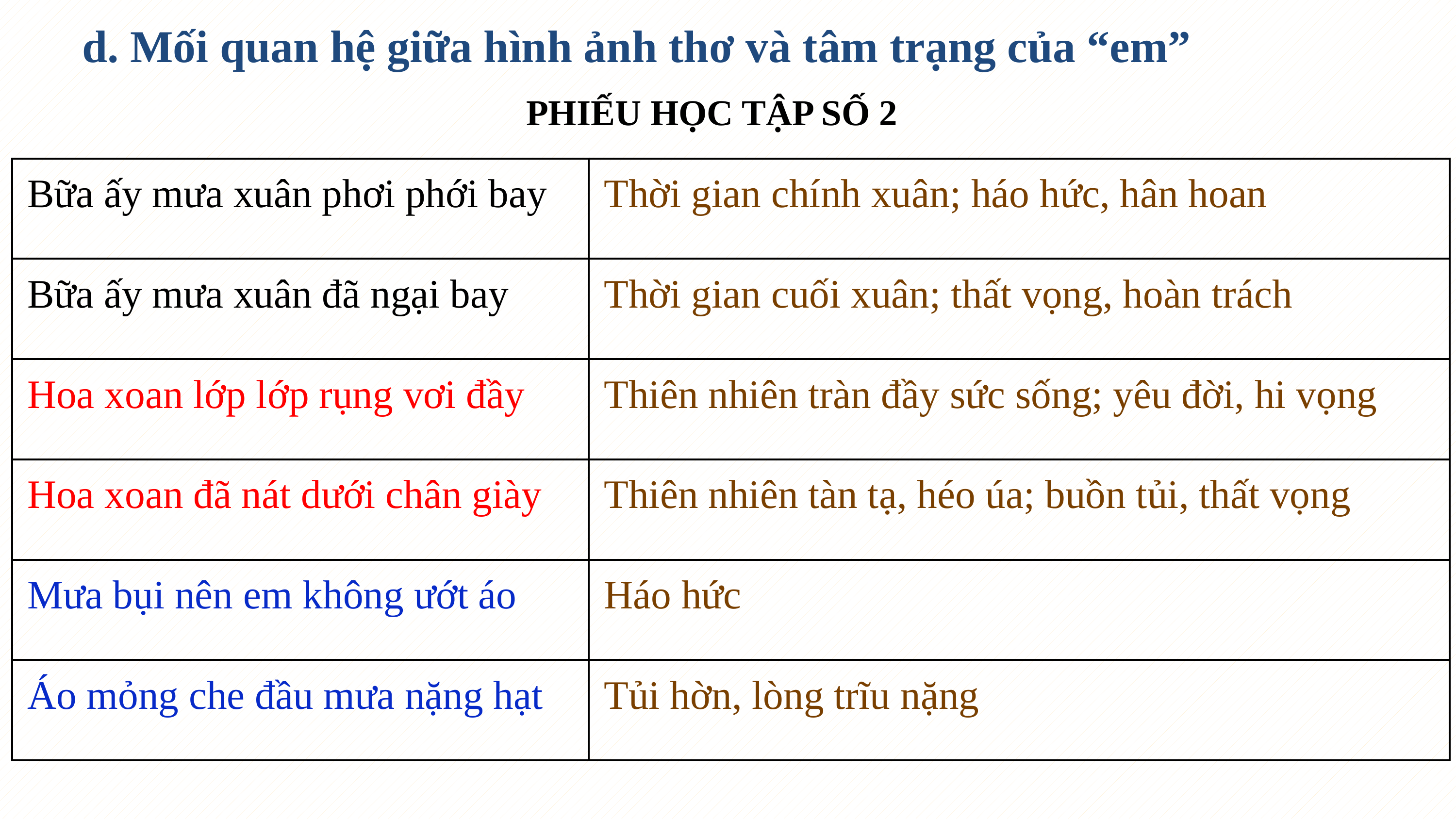

d. Mối quan hệ giữa hình ảnh thơ và tâm trạng của “em”
PHIẾU HỌC TẬP SỐ 2
| Bữa ấy mưa xuân phơi phới bay | Thời gian chính xuân; háo hức, hân hoan |
| --- | --- |
| Bữa ấy mưa xuân đã ngại bay | Thời gian cuối xuân; thất vọng, hoàn trách |
| Hoa xoan lớp lớp rụng vơi đầy | Thiên nhiên tràn đầy sức sống; yêu đời, hi vọng |
| Hoa xoan đã nát dưới chân giày | Thiên nhiên tàn tạ, héo úa; buồn tủi, thất vọng |
| Mưa bụi nên em không ướt áo | Háo hức |
| Áo mỏng che đầu mưa nặng hạt | Tủi hờn, lòng trĩu nặng |